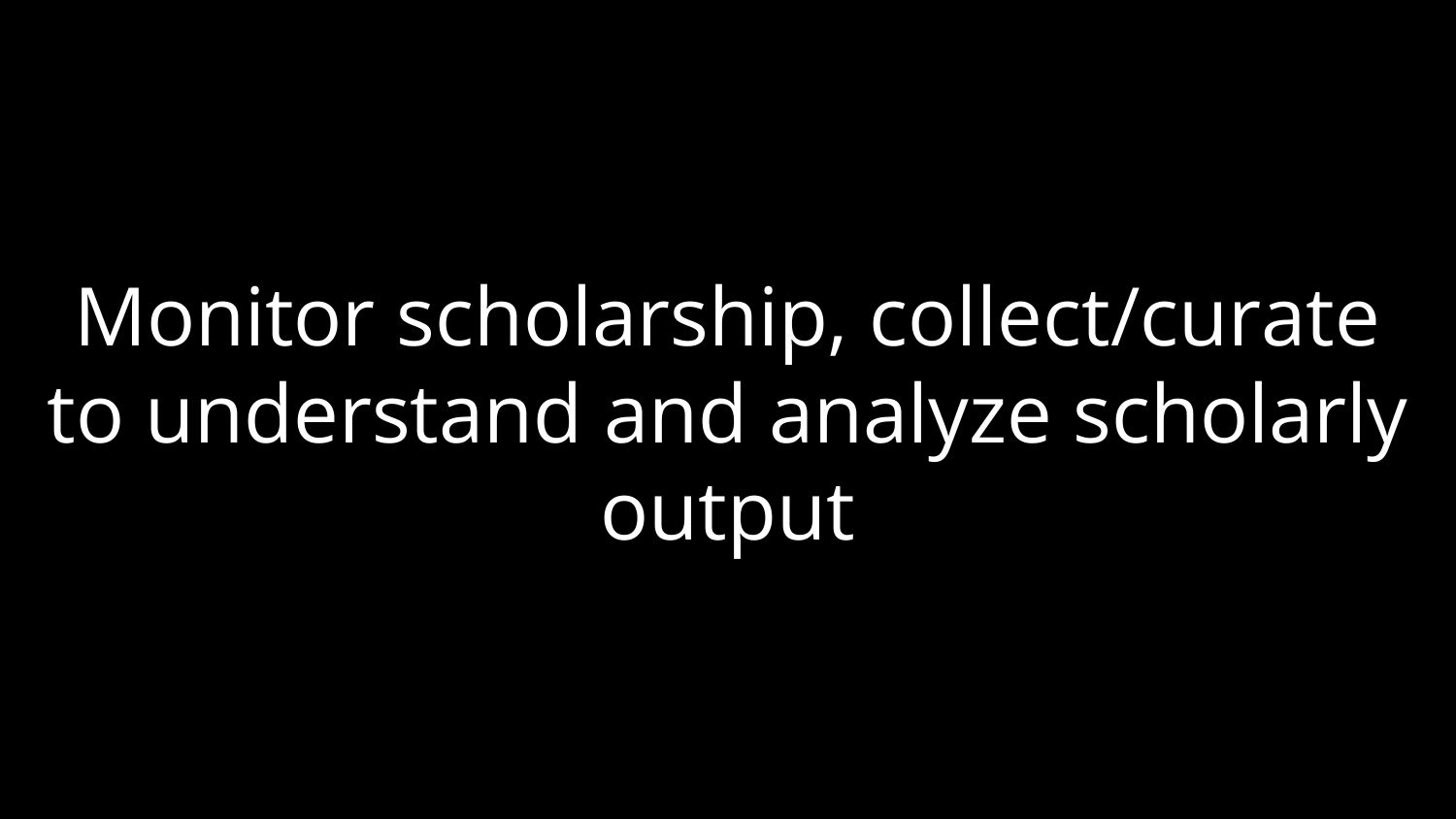

# Monitor scholarship, collect/curate to understand and analyze scholarly output